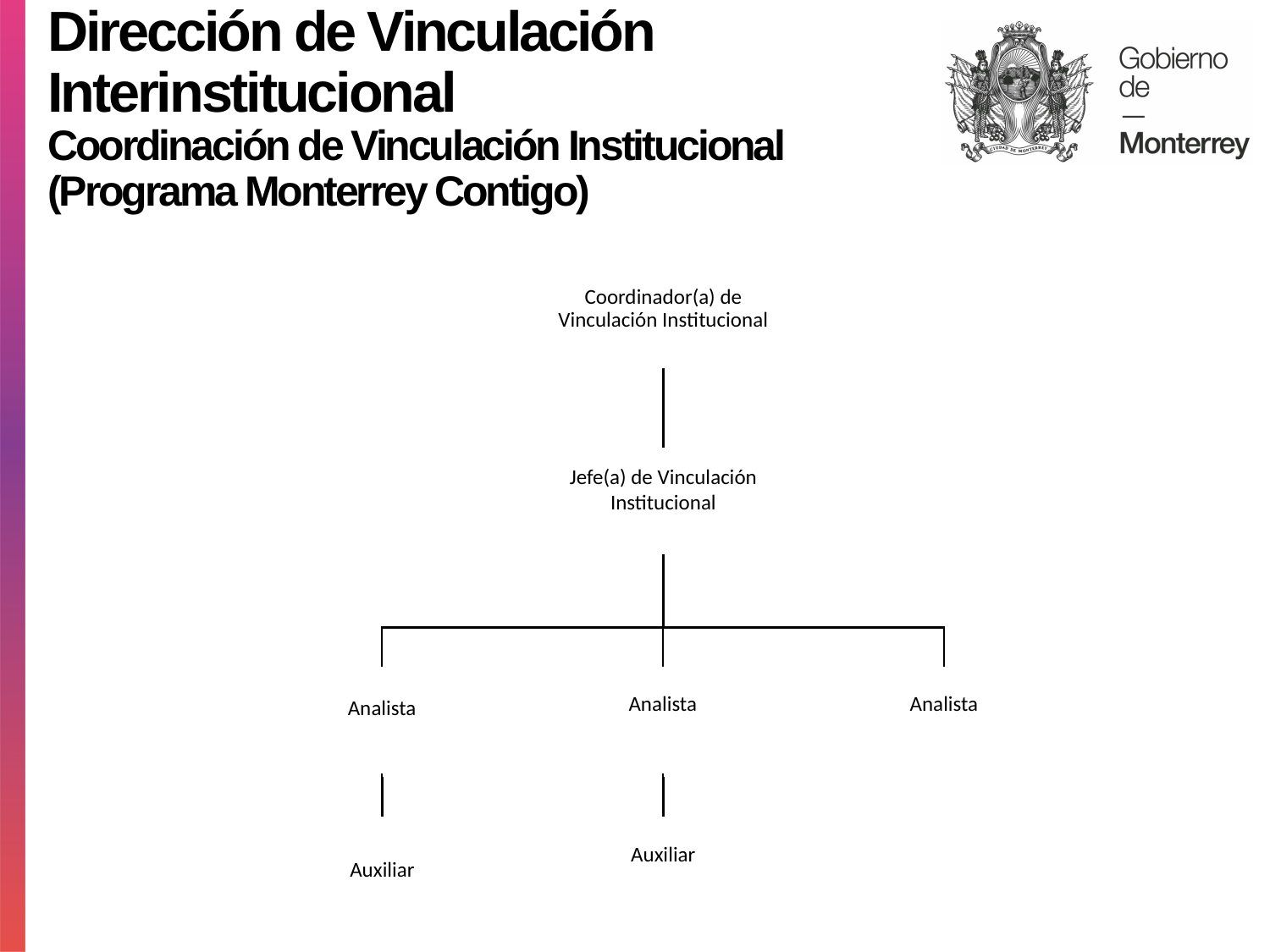

Dirección de Vinculación Interinstitucional
Coordinación de Vinculación Institucional
(Programa Monterrey Contigo)

Coordinador(a) de Vinculación Institucional
Jefe(a) de Vinculación Institucional

Analista

Auxiliar
Analista

Auxiliar

Analista